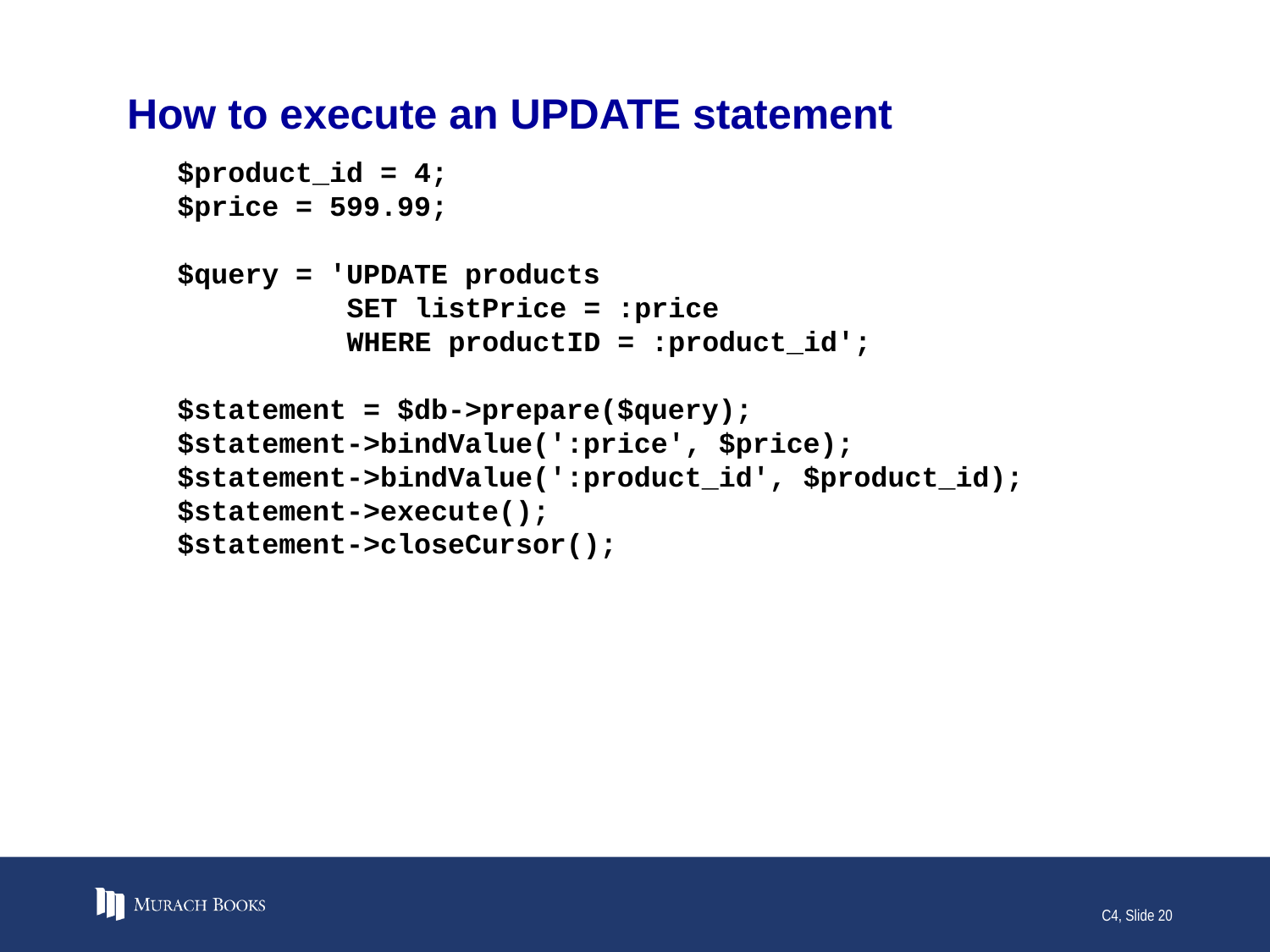

# How to execute an UPDATE statement
$product_id = 4;
$price = 599.99;

$query = 'UPDATE products
          SET listPrice = :price
          WHERE productID = :product_id';

$statement = $db->prepare($query);
$statement->bindValue(':price', $price);
$statement->bindValue(':product_id', $product_id);
$statement->execute();
$statement->closeCursor();

C4, Slide 20